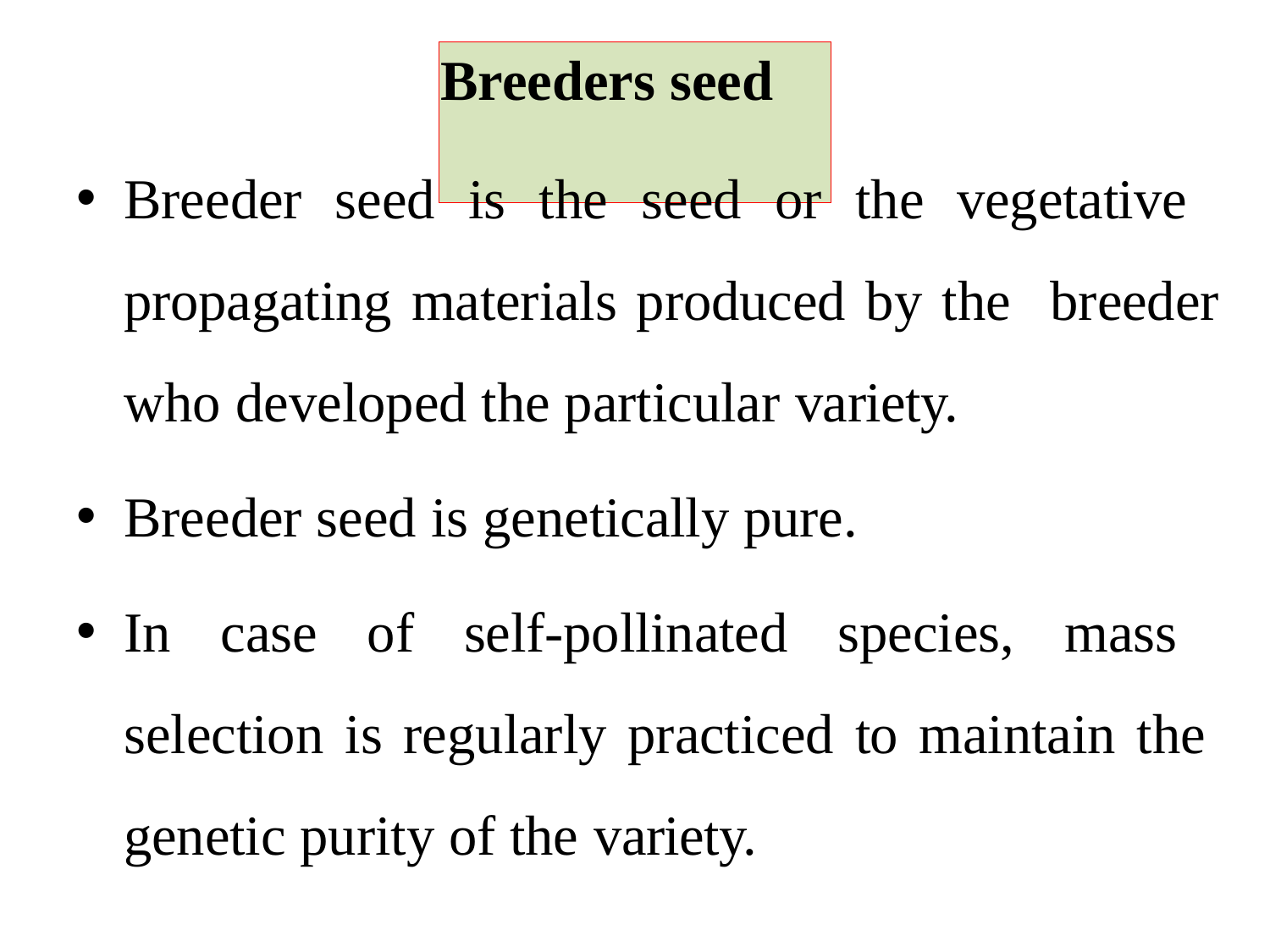

# Breeders seed
Breeder seed is the seed or the vegetative  propagating materials produced by the  breeder who developed the particular variety.
Breeder seed is genetically pure.
In case of self-pollinated species, mass  selection is regularly practiced to maintain the  genetic purity of the variety.